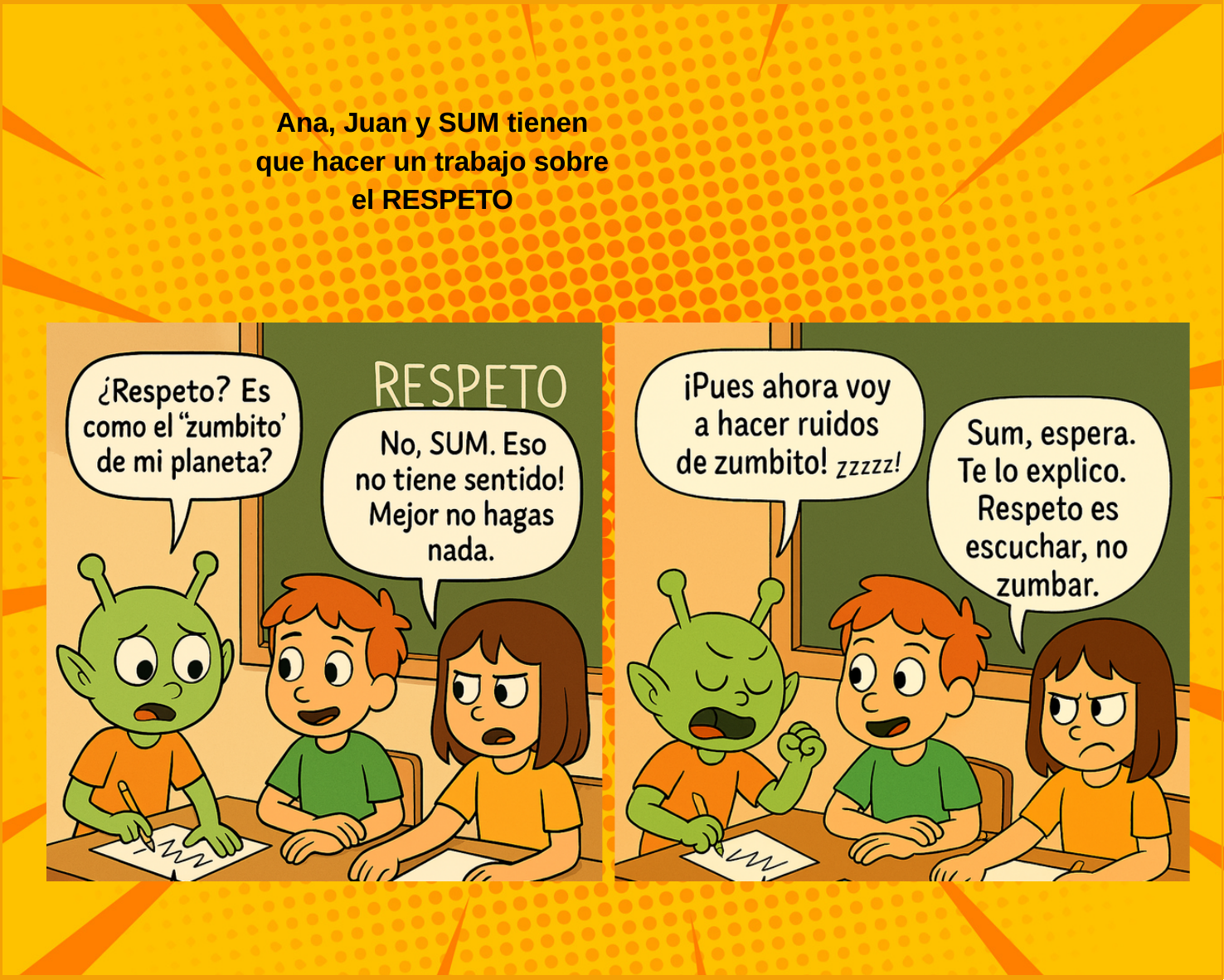

Ana, Juan y SUM tienen que hacer un trabajo sobre el RESPETO